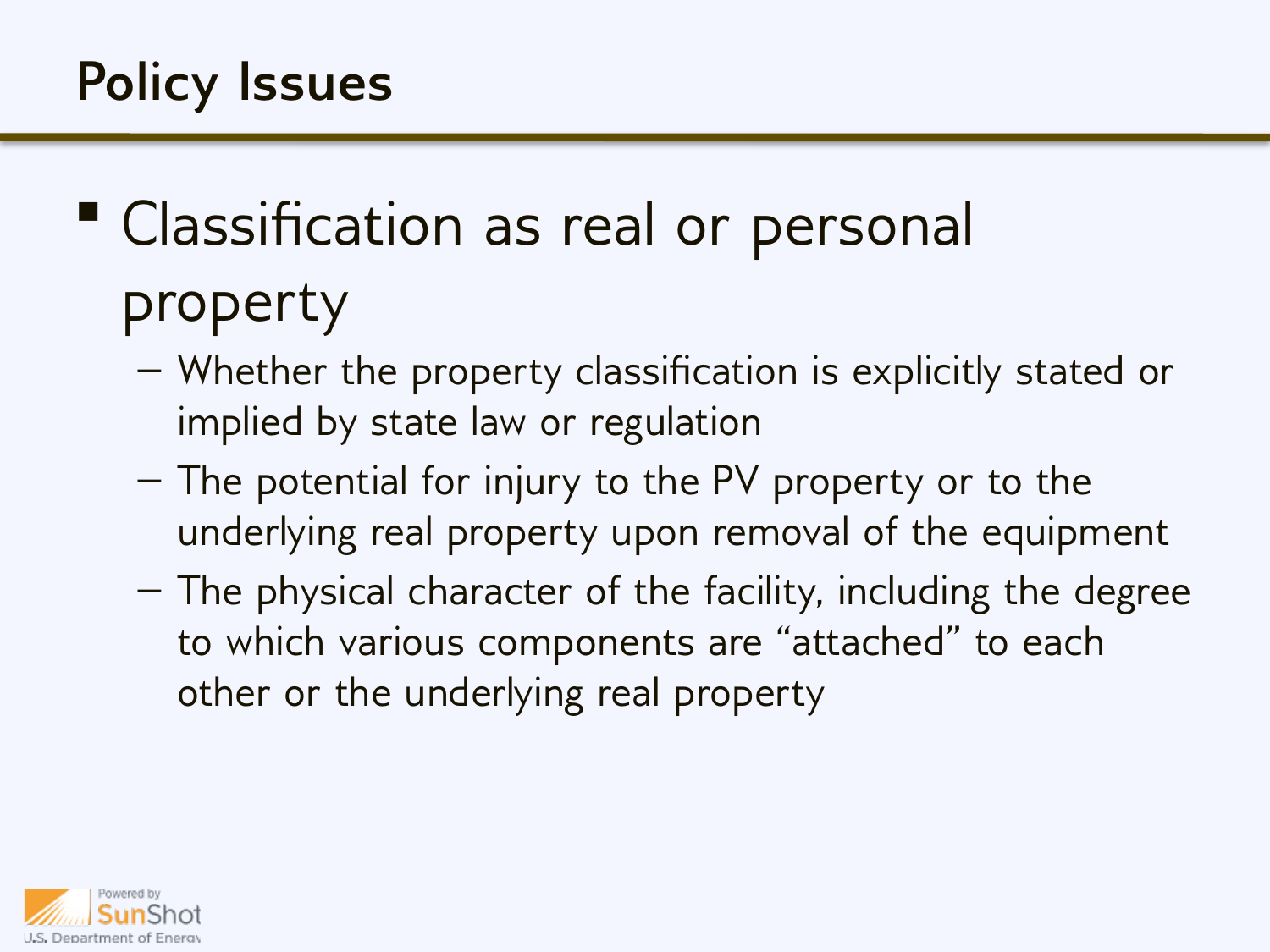

# Policy Issues
Classification as real or personal property
Whether the property classification is explicitly stated or implied by state law or regulation
The potential for injury to the PV property or to the underlying real property upon removal of the equipment
The physical character of the facility, including the degree to which various components are “attached” to each other or the underlying real property